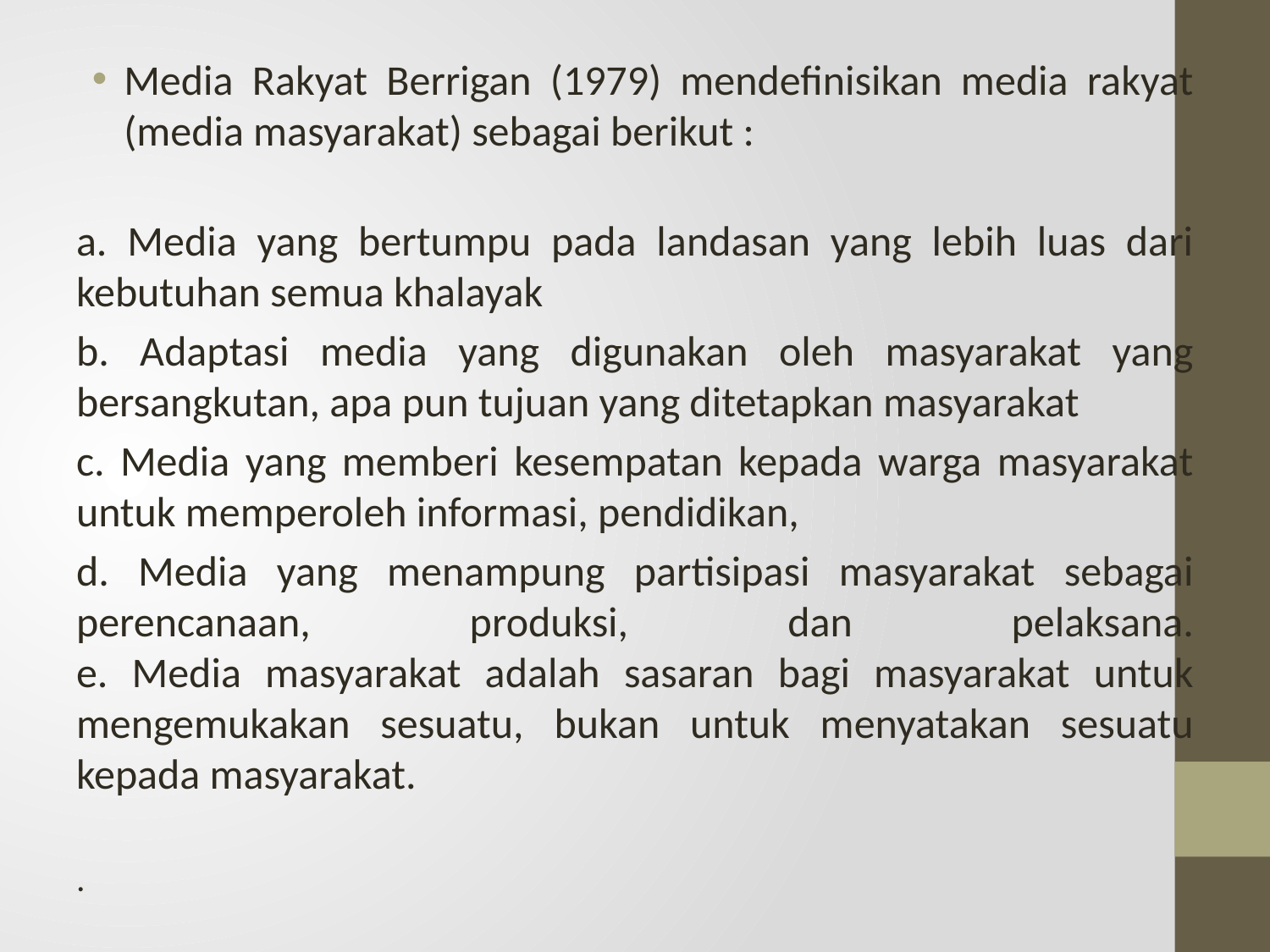

Media Rakyat Berrigan (1979) mendefinisikan media rakyat (media masyarakat) sebagai berikut :
a. Media yang bertumpu pada landasan yang lebih luas dari kebutuhan semua khalayak
b. Adaptasi media yang digunakan oleh masyarakat yang bersangkutan, apa pun tujuan yang ditetapkan masyarakat
c. Media yang memberi kesempatan kepada warga masyarakat untuk memperoleh informasi, pendidikan,
d. Media yang menampung partisipasi masyarakat sebagai perencanaan, produksi, dan pelaksana.
e. Media masyarakat adalah sasaran bagi masyarakat untuk mengemukakan sesuatu, bukan untuk menyatakan sesuatu kepada masyarakat.
.